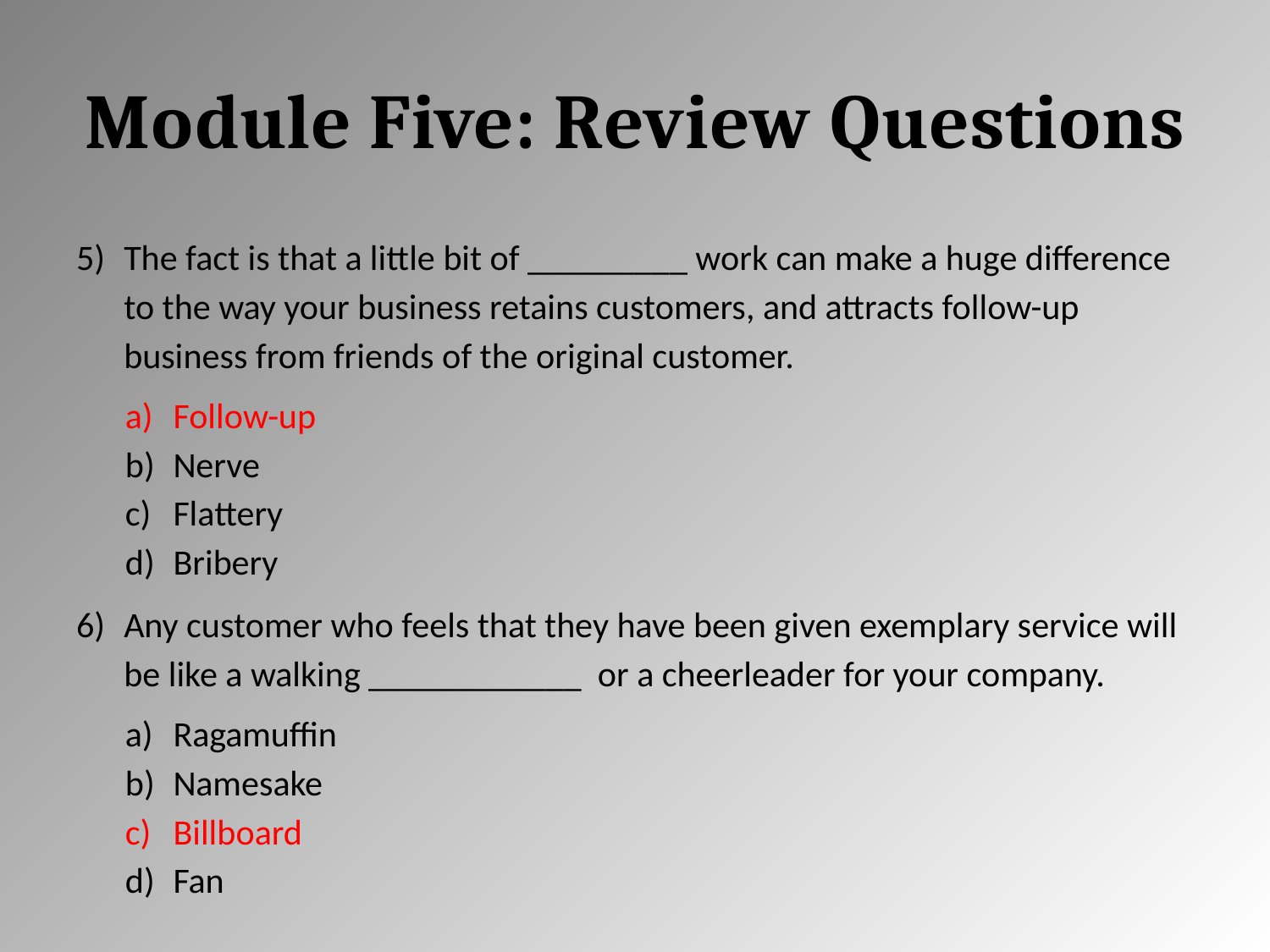

# Module Five: Review Questions
The fact is that a little bit of _________ work can make a huge difference to the way your business retains customers, and attracts follow-up business from friends of the original customer.
Follow-up
Nerve
Flattery
Bribery
Any customer who feels that they have been given exemplary service will be like a walking ____________  or a cheerleader for your company.
Ragamuffin
Namesake
Billboard
Fan